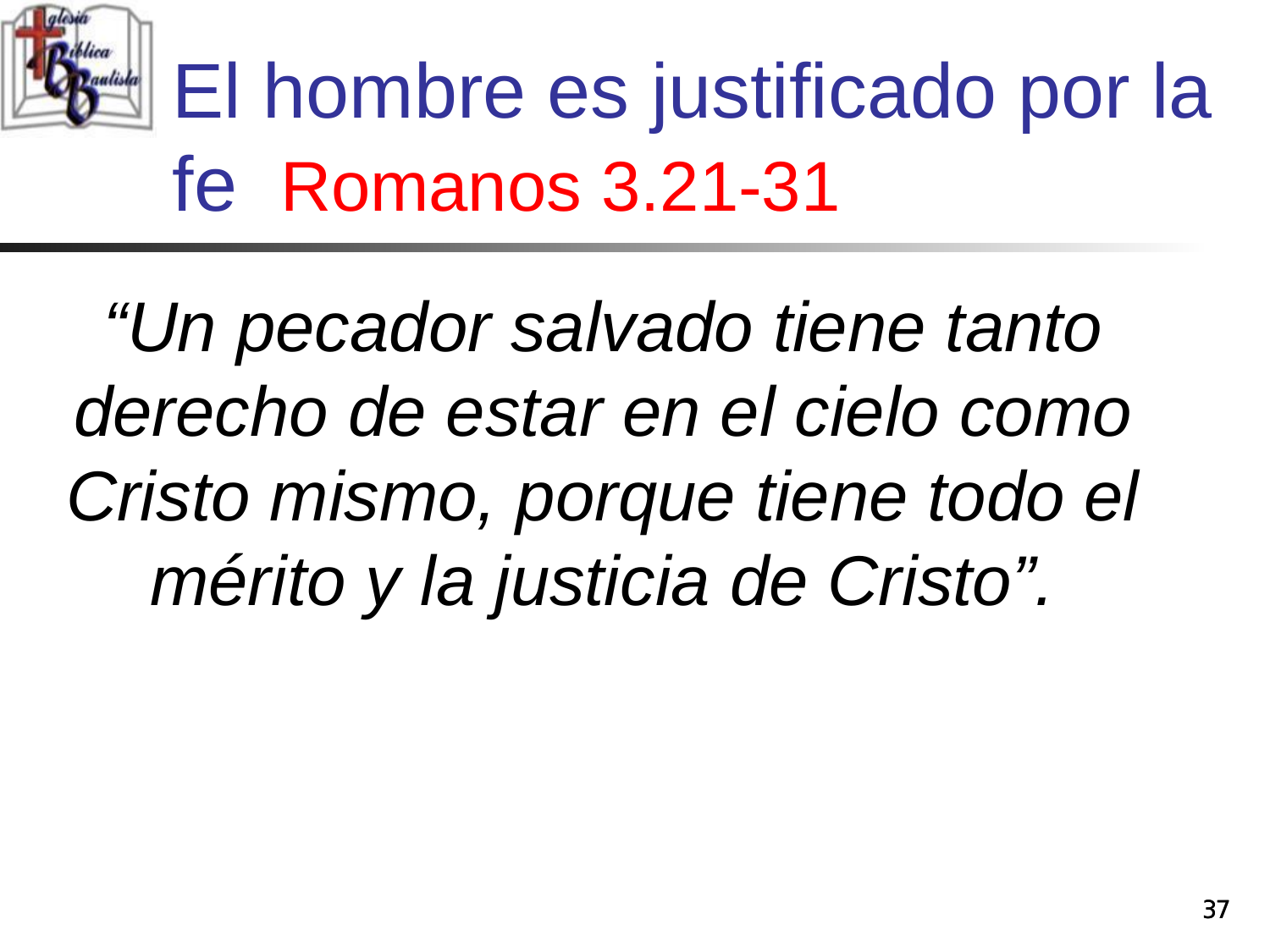

# El hombre es justificado por la fe  Romanos 3.21-31
“Un pecador salvado tiene tanto derecho de estar en el cielo como Cristo mismo, porque tiene todo el mérito y la justicia de Cristo”.

37
37